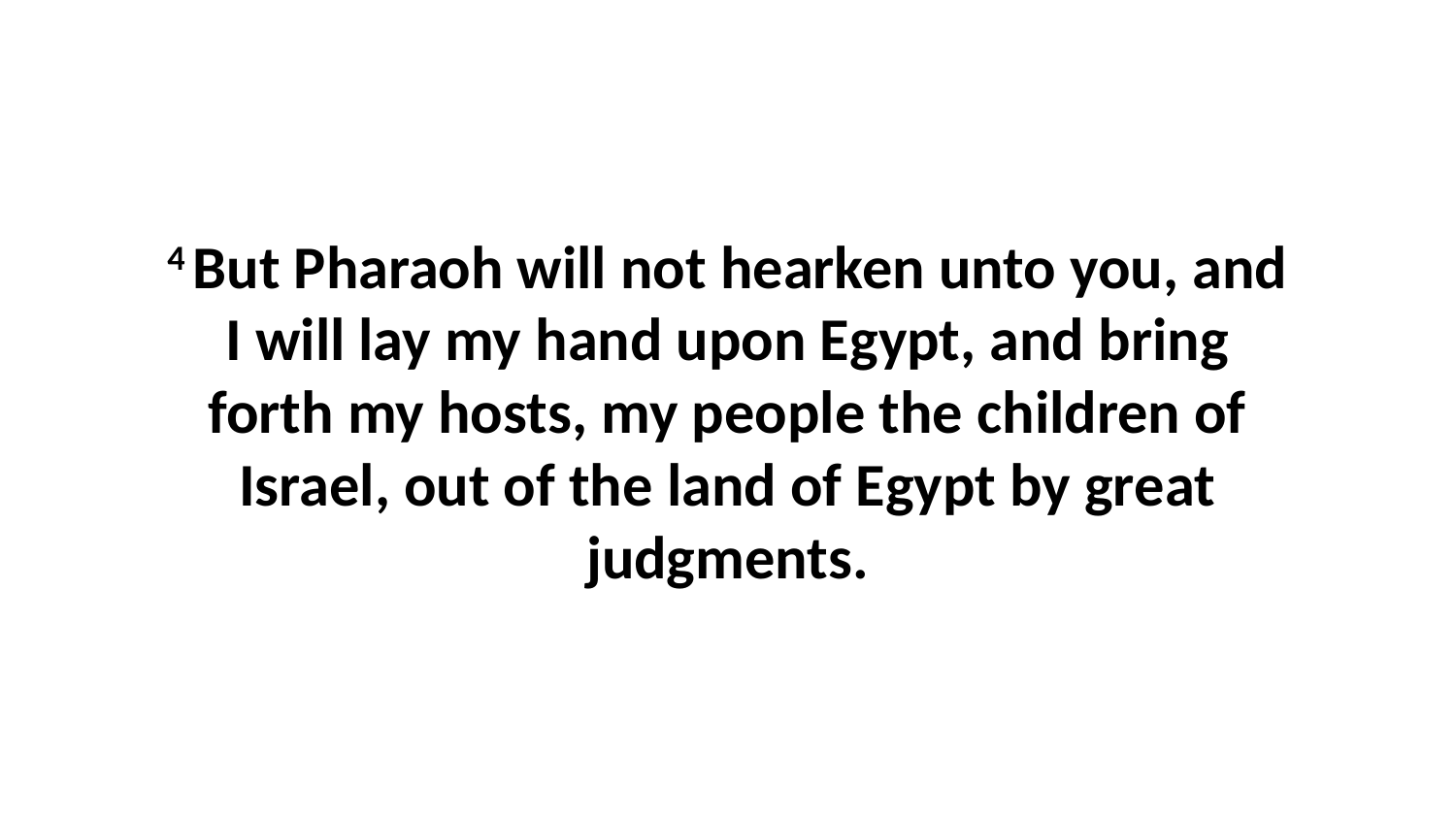

4 But Pharaoh will not hearken unto you, and I will lay my hand upon Egypt, and bring forth my hosts, my people the children of Israel, out of the land of Egypt by great judgments.